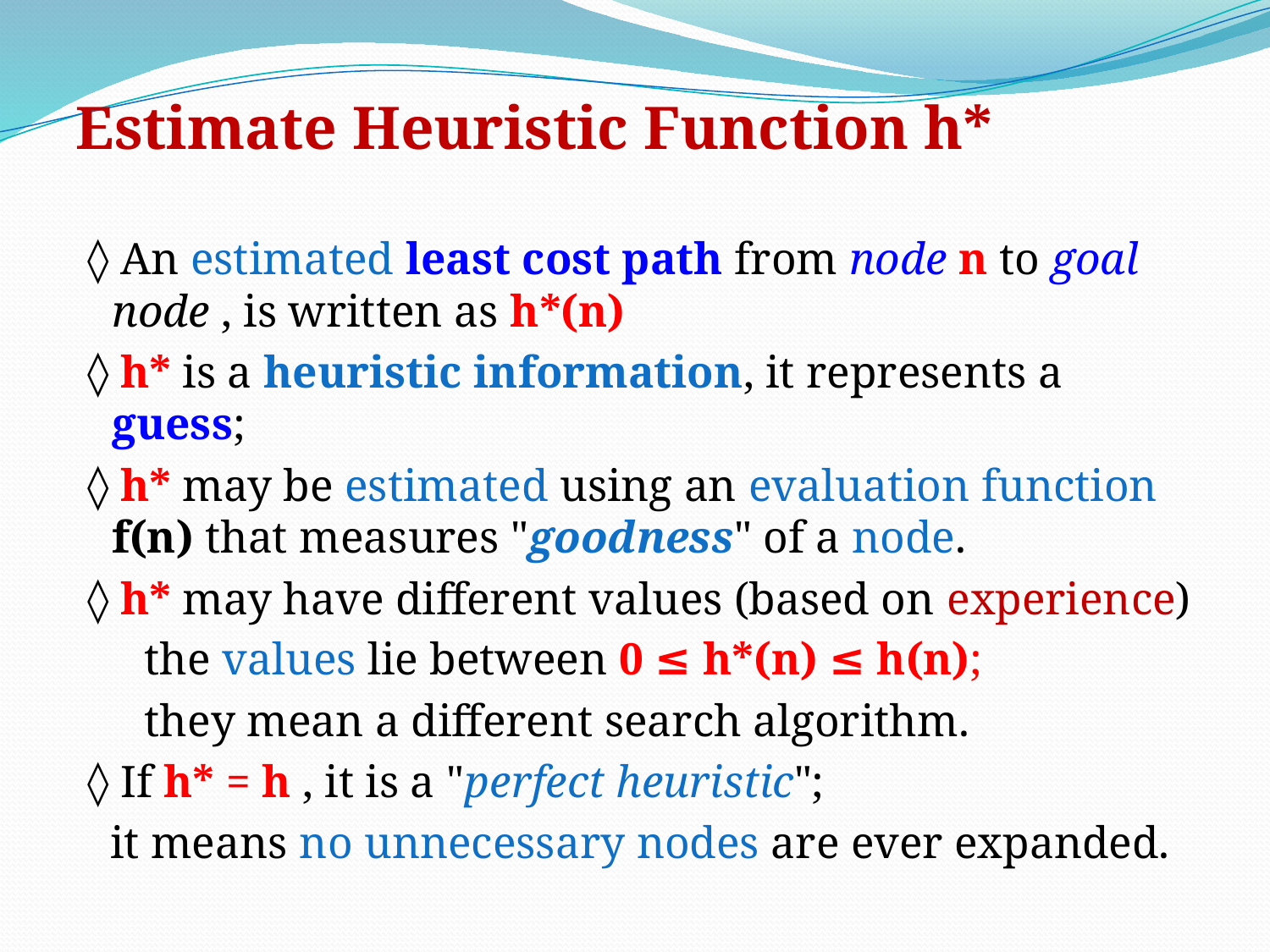

Estimate Heuristic Function h*

 ◊ An estimated least cost path from node n to goal node , is written as h*(n)
 ◊ h* is a heuristic information, it represents a guess;
 ◊ h* may be estimated using an evaluation function f(n) that measures "goodness" of a node.
 ◊ h* may have different values (based on experience)
      the values lie between 0 ≤ h*(n) ≤ h(n);
      they mean a different search algorithm.
 ◊ If h* = h , it is a "perfect heuristic";
   it means no unnecessary nodes are ever expanded.